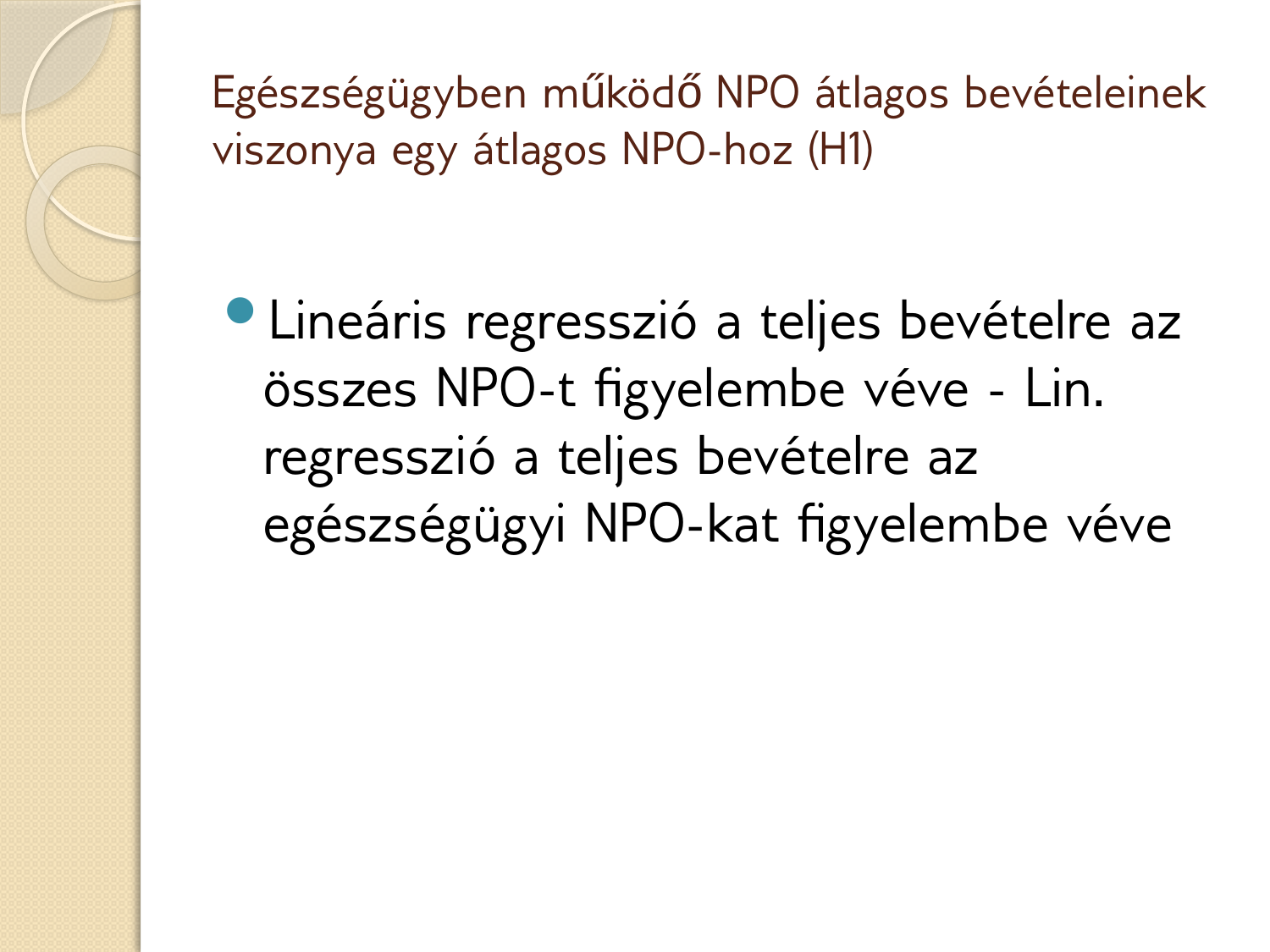

# Egészségügyben működő NPO átlagos bevételeinek viszonya egy átlagos NPO-hoz (H1)
Lineáris regresszió a teljes bevételre az összes NPO-t figyelembe véve - Lin. regresszió a teljes bevételre az egészségügyi NPO-kat figyelembe véve